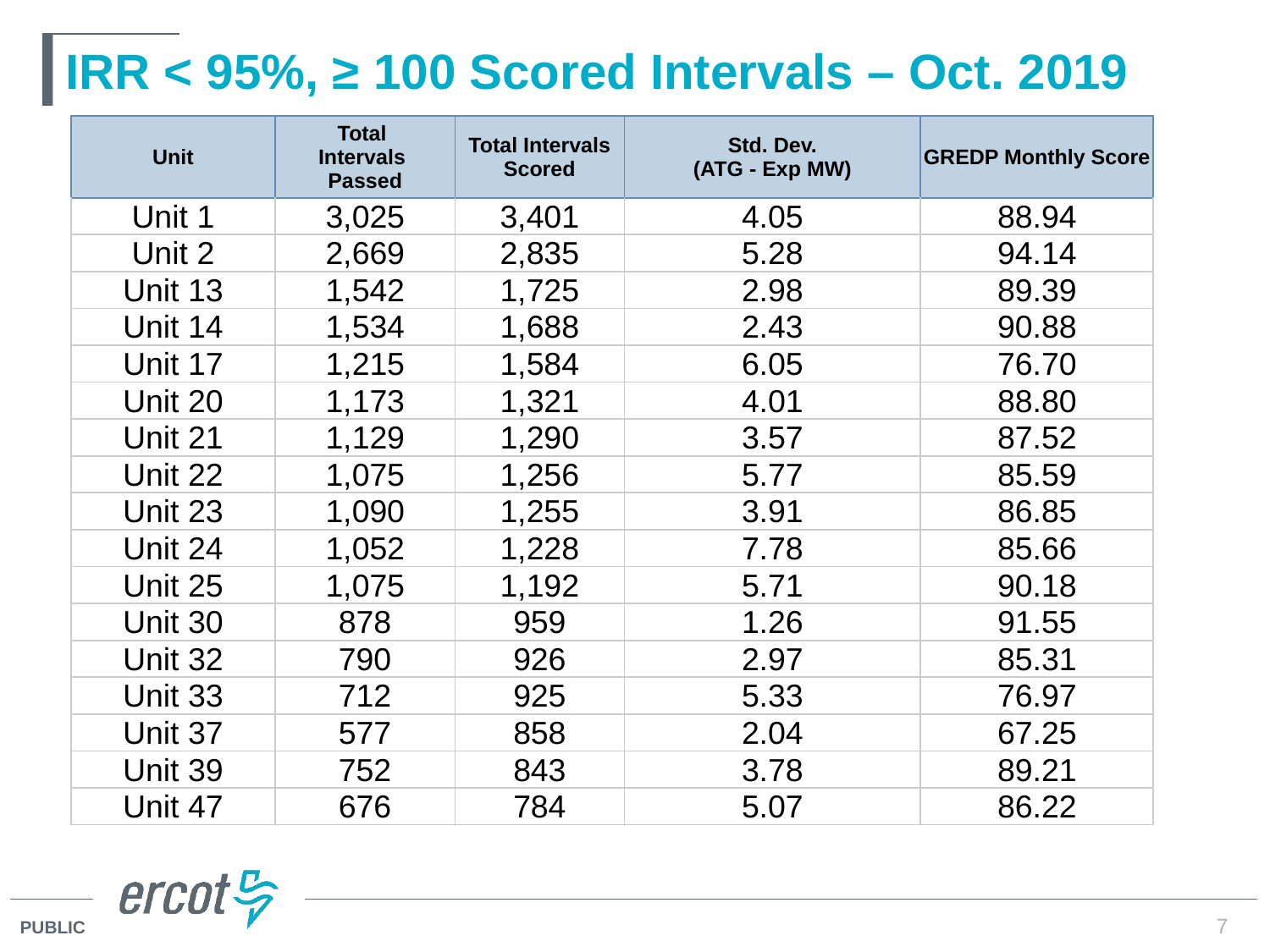

# IRR < 95%, ≥ 100 Scored Intervals – Oct. 2019
| Unit | Total Intervals Passed | Total Intervals Scored | Std. Dev. (ATG - Exp MW) | GREDP Monthly Score |
| --- | --- | --- | --- | --- |
| Unit 1 | 3,025 | 3,401 | 4.05 | 88.94 |
| Unit 2 | 2,669 | 2,835 | 5.28 | 94.14 |
| Unit 13 | 1,542 | 1,725 | 2.98 | 89.39 |
| Unit 14 | 1,534 | 1,688 | 2.43 | 90.88 |
| Unit 17 | 1,215 | 1,584 | 6.05 | 76.70 |
| Unit 20 | 1,173 | 1,321 | 4.01 | 88.80 |
| Unit 21 | 1,129 | 1,290 | 3.57 | 87.52 |
| Unit 22 | 1,075 | 1,256 | 5.77 | 85.59 |
| Unit 23 | 1,090 | 1,255 | 3.91 | 86.85 |
| Unit 24 | 1,052 | 1,228 | 7.78 | 85.66 |
| Unit 25 | 1,075 | 1,192 | 5.71 | 90.18 |
| Unit 30 | 878 | 959 | 1.26 | 91.55 |
| Unit 32 | 790 | 926 | 2.97 | 85.31 |
| Unit 33 | 712 | 925 | 5.33 | 76.97 |
| Unit 37 | 577 | 858 | 2.04 | 67.25 |
| Unit 39 | 752 | 843 | 3.78 | 89.21 |
| Unit 47 | 676 | 784 | 5.07 | 86.22 |
7